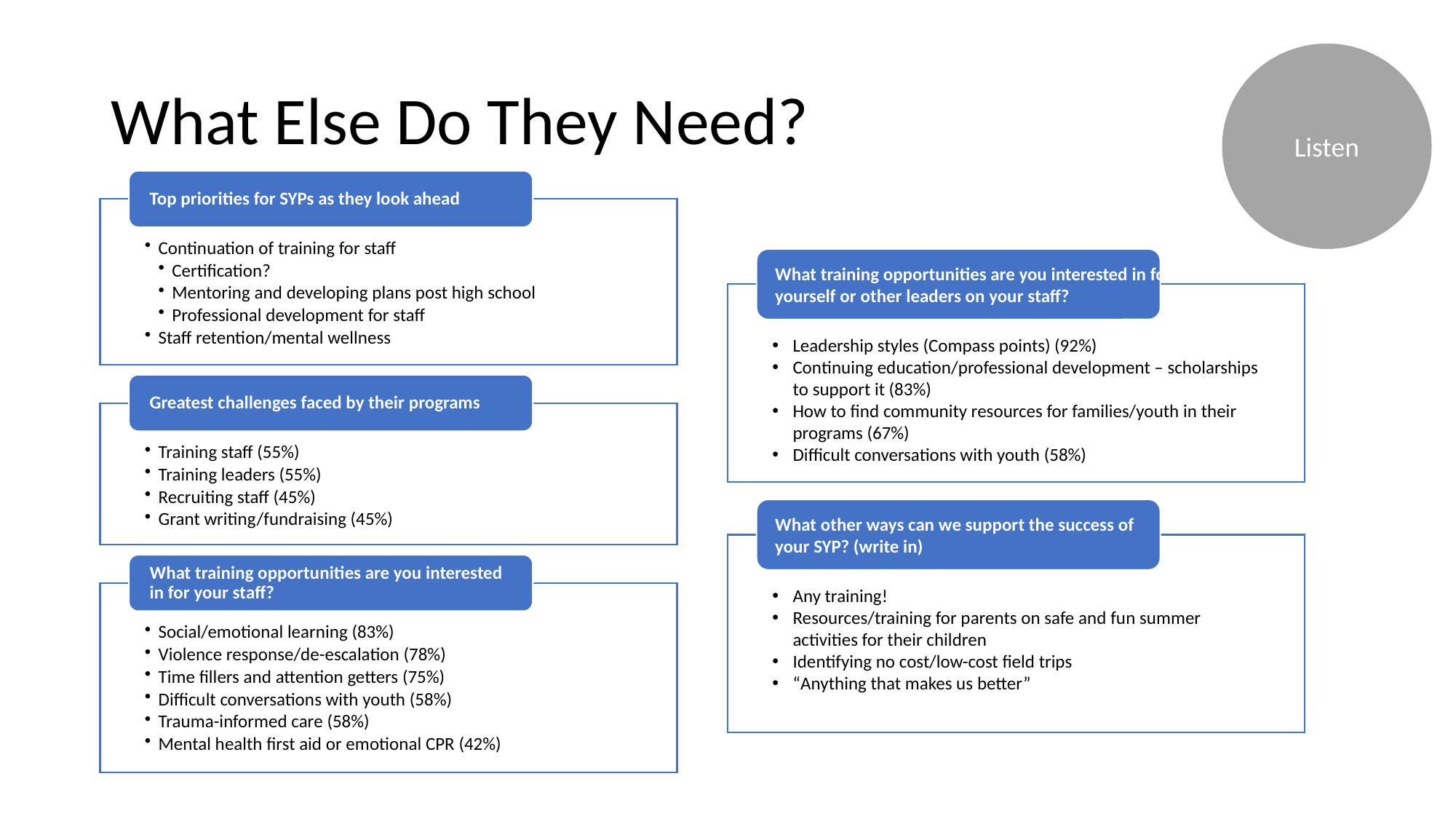

# What Else Do They Need?
Listen
Continuation of training for staff
Certification?
Mentoring and developing plans post high school
Professional development for staff
Staff retention/mental wellness
Top priorities for SYPs as they look ahead
Training staff (55%)
Training leaders (55%)
Recruiting staff (45%)
Grant writing/fundraising (45%)
Greatest challenges faced by their programs
Social/emotional learning (83%)
Violence response/de-escalation (78%)
Time fillers and attention getters (75%)
Difficult conversations with youth (58%)
Trauma-informed care (58%)
Mental health first aid or emotional CPR (42%)
What training opportunities are you interested in for your staff?

What training opportunities are you interested in for yourself or other leaders on your staff?

Leadership styles (Compass points) (92%)
Continuing education/professional development – scholarships to support it (83%)
How to find community resources for families/youth in their programs (67%)
Difficult conversations with youth (58%)

What other ways can we support the success of your SYP? (write in)

Any training!
Resources/training for parents on safe and fun summer activities for their children
Identifying no cost/low-cost field trips
“Anything that makes us better”